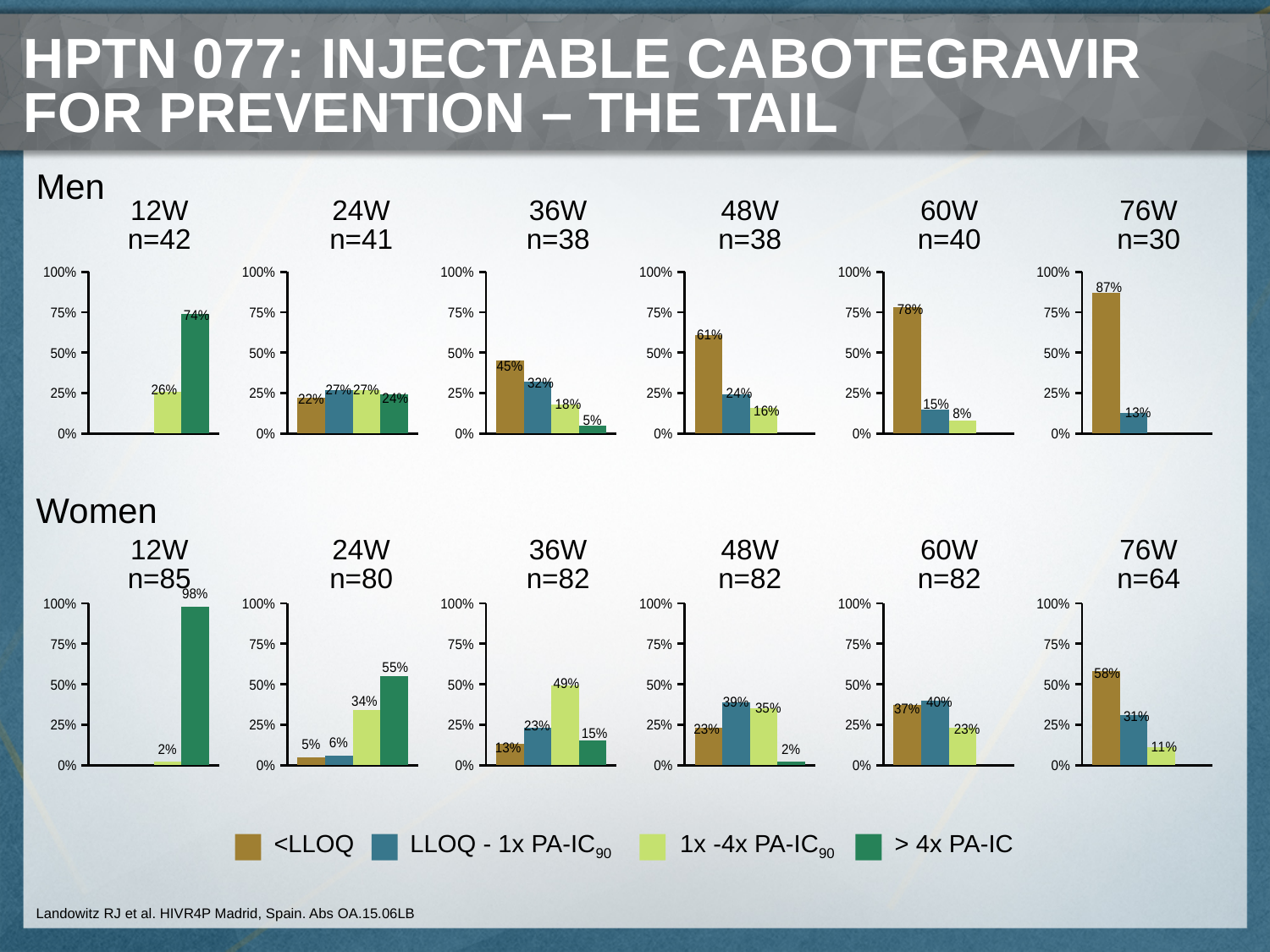

# HPTN 077: Injectable Cabotegravir for Prevention – The Tail
Men
12W
n=42
24W
n=41
36W
n=38
48W
n=38
60W
n=40
76W
n=30

### Chart

| Category | <LLOQ | LLOQ - 1x PA-IC | 1x -4x PA-IC | > 4x PA-IC |
|---|---|---|---|---|
| 1 | None | None | 0.26 | 0.74 |

### Chart

| Category | <LLOQ | LLOQ - 1x PA-IC | 1x -4x PA-IC | > 4x PA-IC |
|---|---|---|---|---|
| 1 | 0.22 | 0.27 | 0.27 | 0.24 |

### Chart

| Category | <LLOQ | LLOQ - 1x PA-IC | 1x -4x PA-IC | > 4x PA-IC |
|---|---|---|---|---|
| 1 | 0.45 | 0.32 | 0.18 | 0.05 |

### Chart

| Category | <LLOQ | LLOQ - 1x PA-IC | 1x -4x PA-IC | > 4x PA-IC |
|---|---|---|---|---|
| 1 | 0.61 | 0.24 | 0.16 | 0.0 |

### Chart

| Category | <LLOQ | LLOQ - 1x PA-IC | 1x -4x PA-IC | > 4x PA-IC |
|---|---|---|---|---|
| 1 | 0.78 | 0.15 | 0.08 | 0.0 |

### Chart

| Category | <LLOQ | LLOQ - 1x PA-IC | 1x -4x PA-IC | > 4x PA-IC |
|---|---|---|---|---|
| 1 | 0.87 | 0.13 | 0.0 | 0.0 |
Women
12W
n=85
24W
n=80
36W
n=82
48W
n=82
60W
n=82
76W
n=64

### Chart

| Category | <LLOQ | LLOQ - 1x PA-IC | 1x -4x PA-IC | > 4x PA-IC |
|---|---|---|---|---|
| 1 | None | None | 0.02 | 0.98 |

### Chart

| Category | <LLOQ | LLOQ - 1x PA-IC | 1x -4x PA-IC | > 4x PA-IC |
|---|---|---|---|---|
| 1 | 0.05 | 0.06 | 0.34 | 0.55 |

### Chart

| Category | <LLOQ | LLOQ - 1x PA-IC | 1x -4x PA-IC | > 4x PA-IC |
|---|---|---|---|---|
| 1 | 0.13 | 0.23 | 0.49 | 0.15 |

### Chart

| Category | <LLOQ | LLOQ - 1x PA-IC | 1x -4x PA-IC | > 4x PA-IC |
|---|---|---|---|---|
| 1 | 0.23 | 0.39 | 0.35 | 0.02 |

### Chart

| Category | <LLOQ | LLOQ - 1x PA-IC | 1x -4x PA-IC | > 4x PA-IC |
|---|---|---|---|---|
| 1 | 0.37 | 0.4 | 0.23 | 0.0 |

### Chart

| Category | <LLOQ | LLOQ - 1x PA-IC | 1x -4x PA-IC | > 4x PA-IC |
|---|---|---|---|---|
| 1 | 0.58 | 0.31 | 0.11 | 0.0 |
<LLOQ
LLOQ - 1x PA-IC90
1x -4x PA-IC90
> 4x PA-IC

Landowitz RJ et al. HIVR4P Madrid, Spain. Abs OA.15.06LB